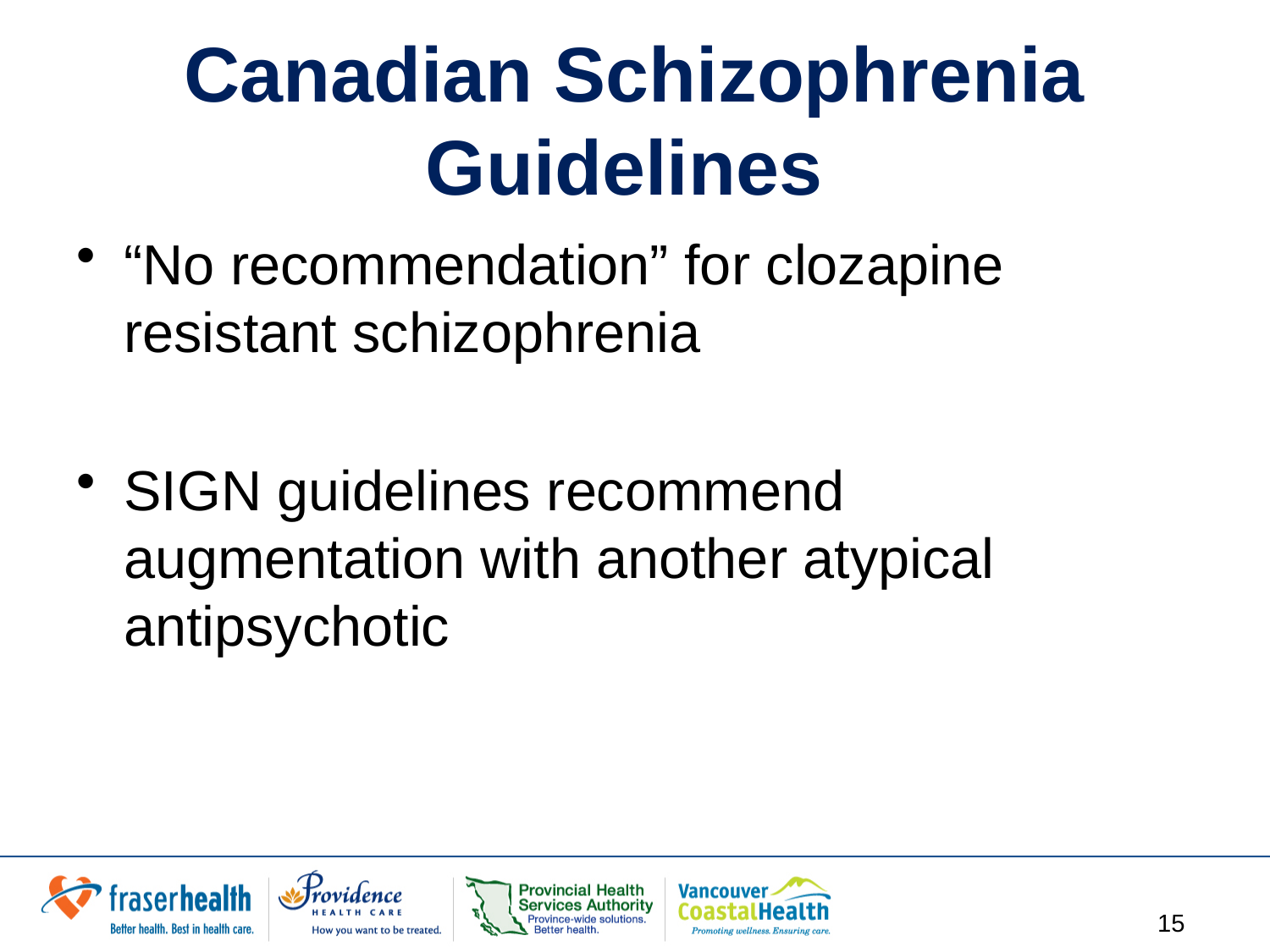

# Canadian Schizophrenia Guidelines
“No recommendation” for clozapine resistant schizophrenia

SIGN guidelines recommend augmentation with another atypical antipsychotic

15